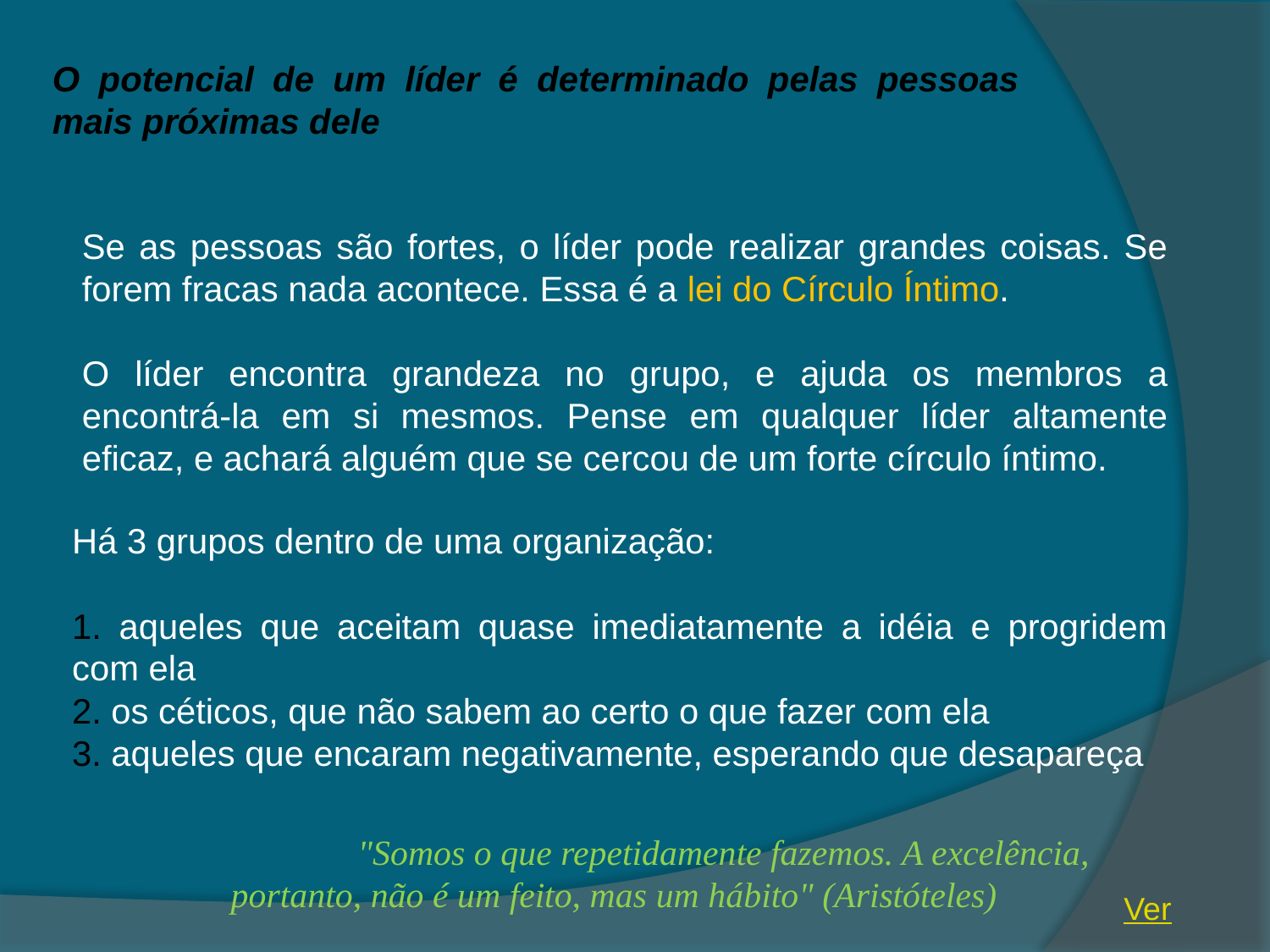

O potencial de um líder é determinado pelas pessoas mais próximas dele
Se as pessoas são fortes, o líder pode realizar grandes coisas. Se forem fracas nada acontece. Essa é a lei do Círculo Íntimo.

O líder encontra grandeza no grupo, e ajuda os membros a encontrá-la em si mesmos. Pense em qualquer líder altamente eficaz, e achará alguém que se cercou de um forte círculo íntimo.
Há 3 grupos dentro de uma organização:

 aqueles que aceitam quase imediatamente a idéia e progridem com ela
 os céticos, que não sabem ao certo o que fazer com ela
 aqueles que encaram negativamente, esperando que desapareça

	"Somos o que repetidamente fazemos. A excelência, portanto, não é um feito, mas um hábito" (Aristóteles)
Ver